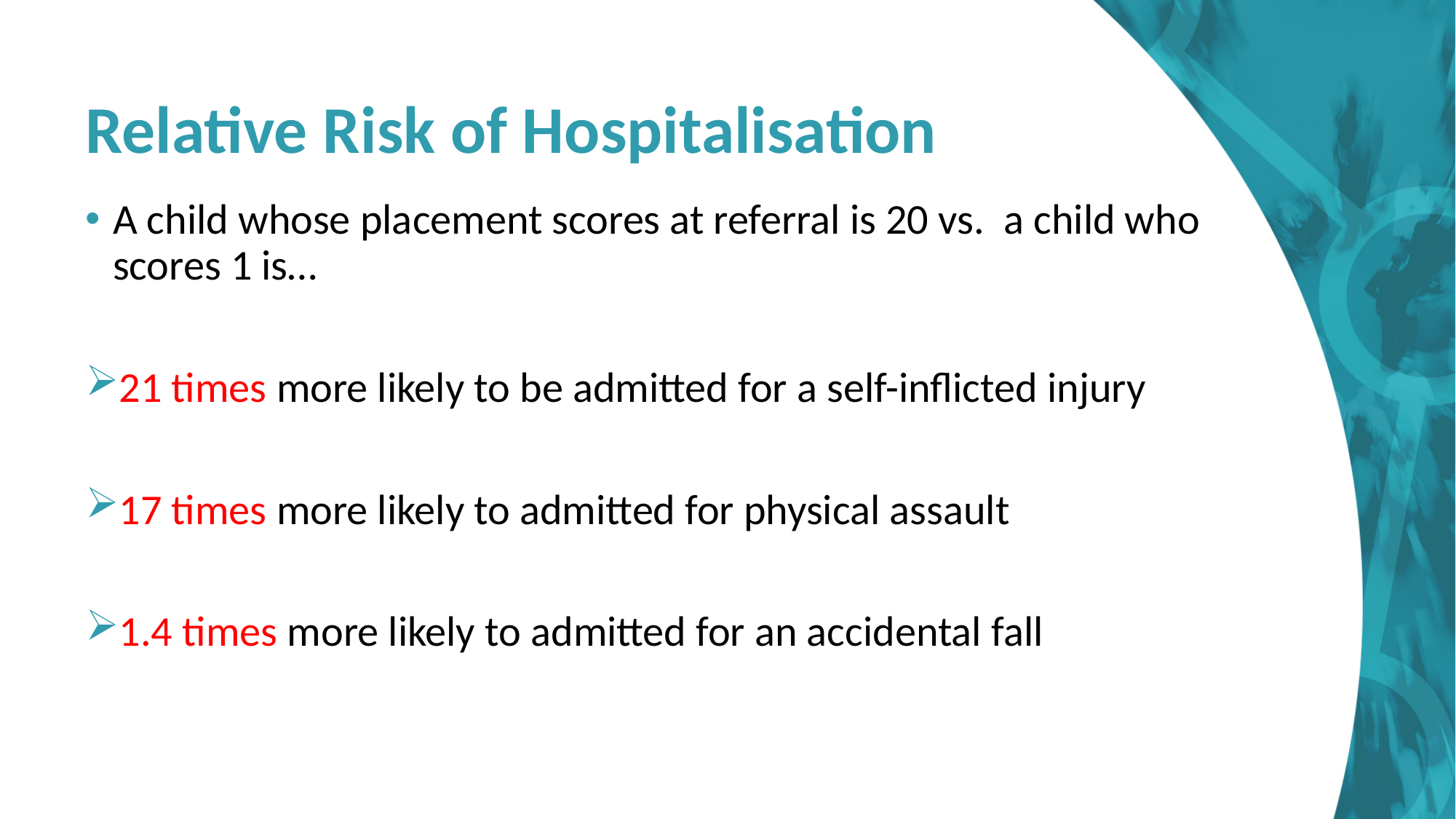

# Relative Risk of Hospitalisation
A child whose placement scores at referral is 20 vs.  a child who scores 1 is…

21 times more likely to be admitted for a self-inflicted injury

17 times more likely to admitted for physical assault

1.4 times more likely to admitted for an accidental fall